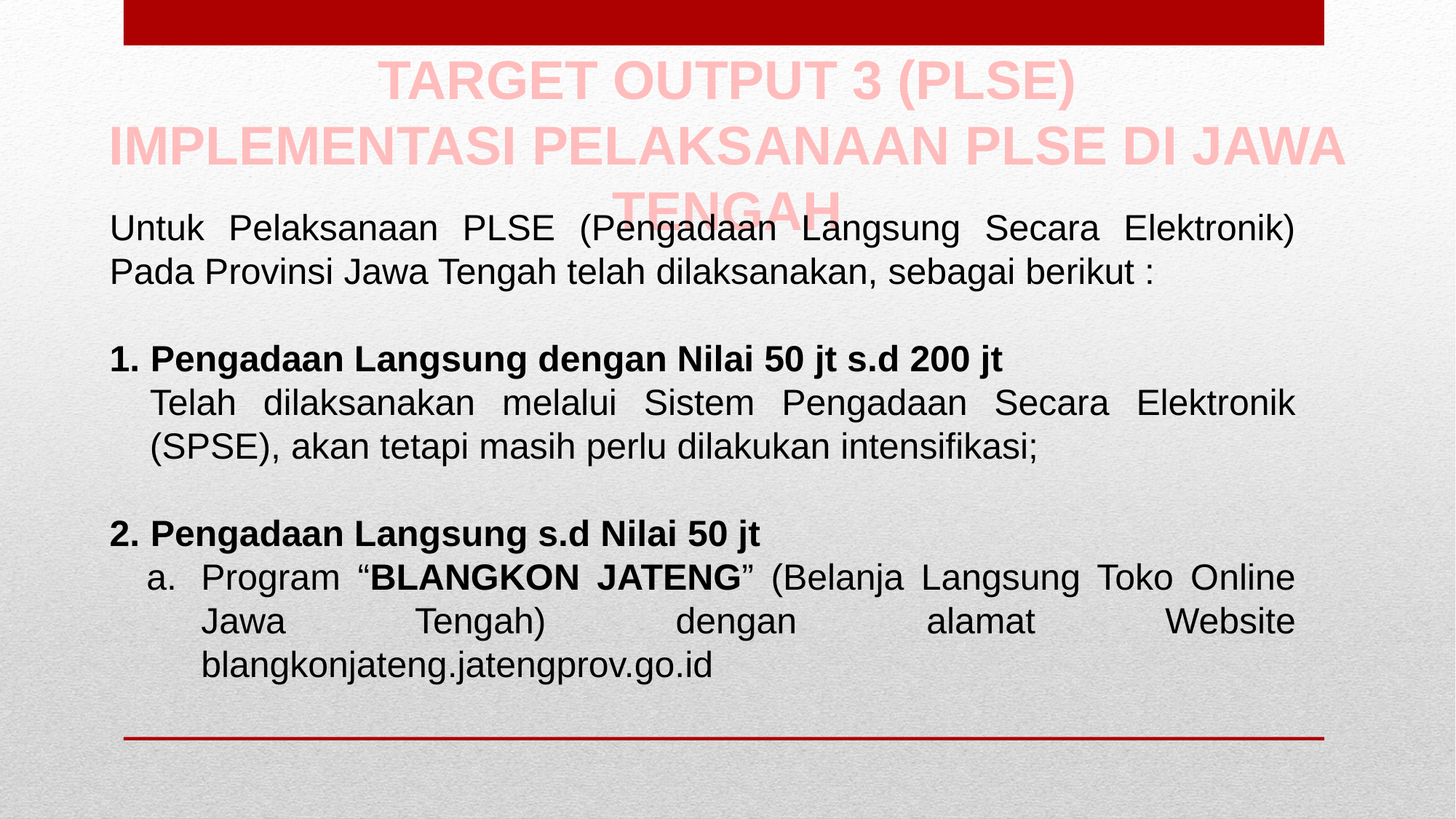

TARGET OUTPUT 3 (PLSE)
IMPLEMENTASI PELAKSANAAN PLSE DI JAWA TENGAH
Untuk Pelaksanaan PLSE (Pengadaan Langsung Secara Elektronik) Pada Provinsi Jawa Tengah telah dilaksanakan, sebagai berikut :

Pengadaan Langsung dengan Nilai 50 jt s.d 200 jt
Telah dilaksanakan melalui Sistem Pengadaan Secara Elektronik (SPSE), akan tetapi masih perlu dilakukan intensifikasi;

Pengadaan Langsung s.d Nilai 50 jt
Program “BLANGKON JATENG” (Belanja Langsung Toko Online Jawa Tengah) dengan alamat Website blangkonjateng.jatengprov.go.id